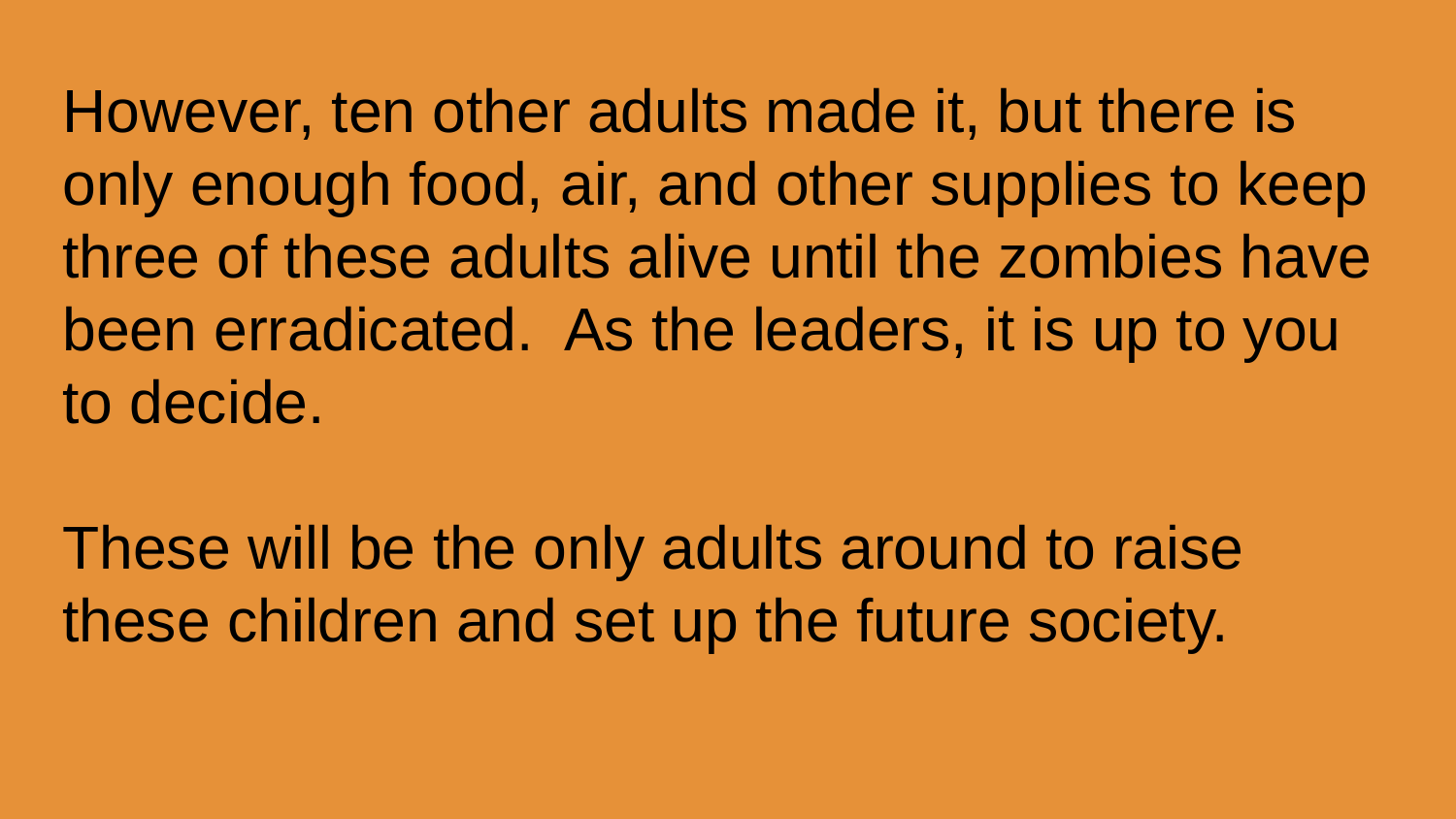

However, ten other adults made it, but there is only enough food, air, and other supplies to keep three of these adults alive until the zombies have been erradicated.  As the leaders, it is up to you to decide.

These will be the only adults around to raise these children and set up the future society.